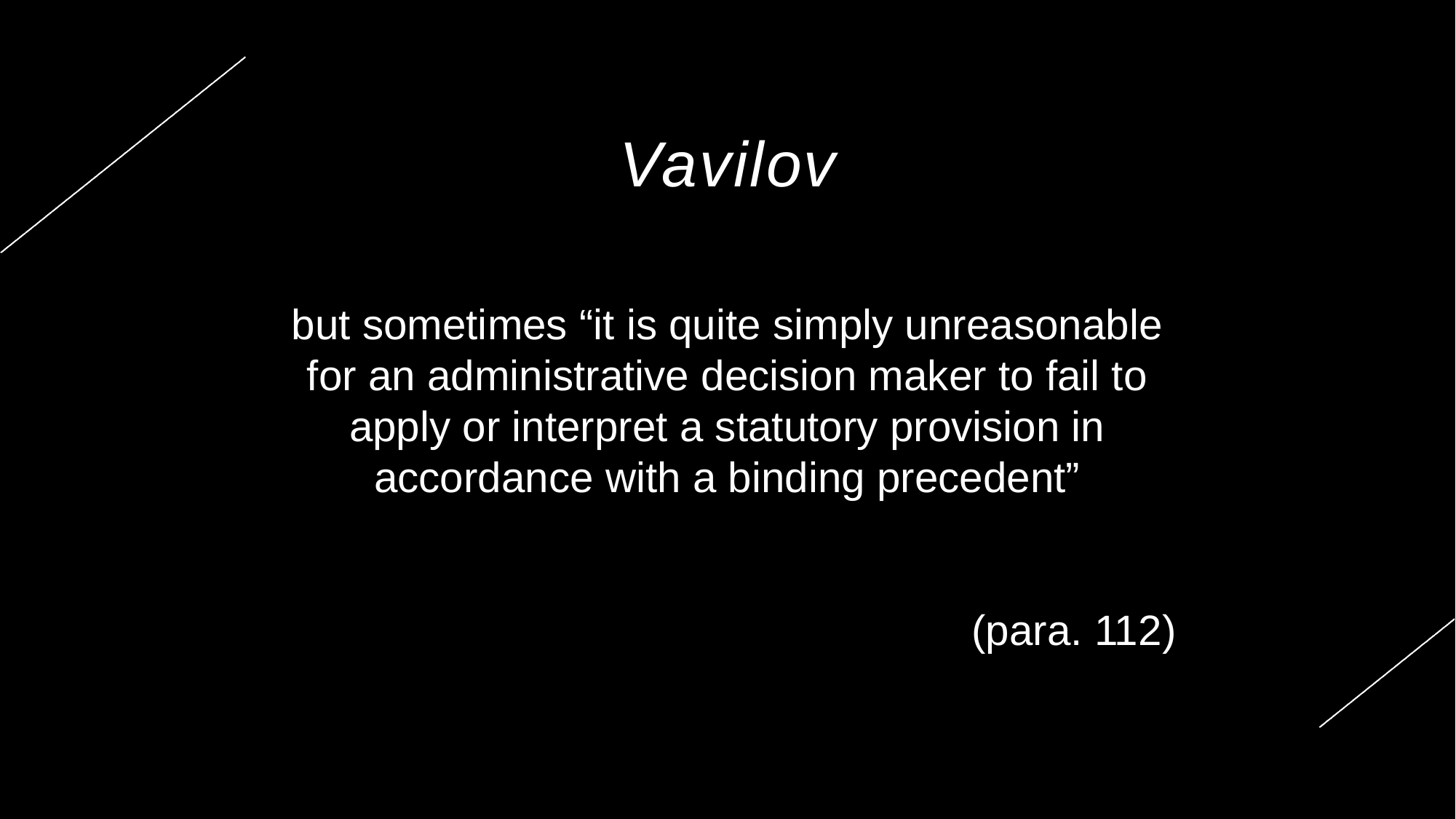

Vavilov
but sometimes “it is quite simply unreasonable for an administrative decision maker to fail to apply or interpret a statutory provision in accordance with a binding precedent”

(para. 112)